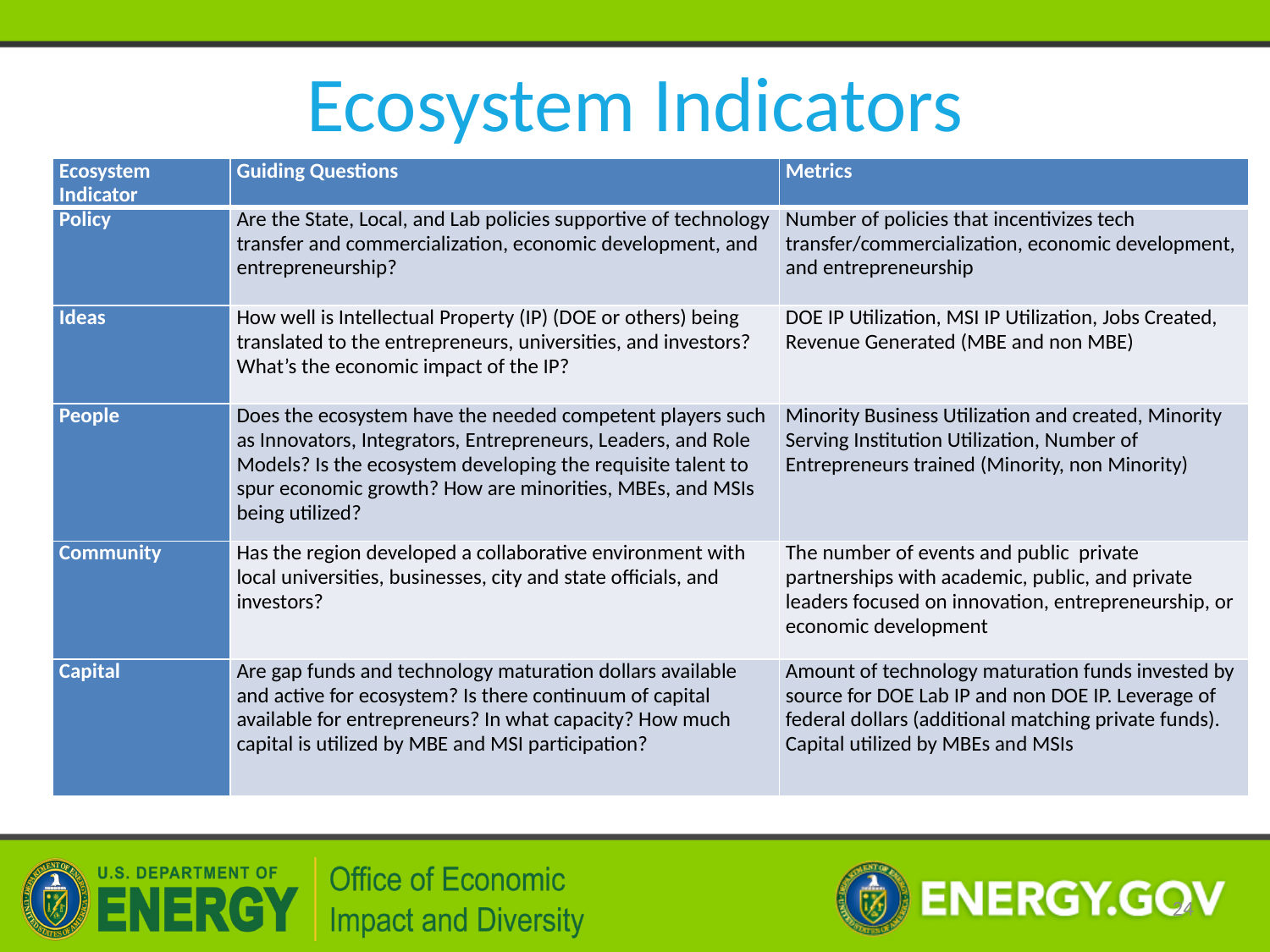

# Ecosystem Indicators
| Ecosystem Indicator | Guiding Questions | Metrics |
| --- | --- | --- |
| Policy | Are the State, Local, and Lab policies supportive of technology transfer and commercialization, economic development, and entrepreneurship? | Number of policies that incentivizes tech transfer/commercialization, economic development, and entrepreneurship |
| Ideas | How well is Intellectual Property (IP) (DOE or others) being translated to the entrepreneurs, universities, and investors? What’s the economic impact of the IP? | DOE IP Utilization, MSI IP Utilization, Jobs Created, Revenue Generated (MBE and non MBE) |
| People | Does the ecosystem have the needed competent players such as Innovators, Integrators, Entrepreneurs, Leaders, and Role Models? Is the ecosystem developing the requisite talent to spur economic growth? How are minorities, MBEs, and MSIs being utilized? | Minority Business Utilization and created, Minority Serving Institution Utilization, Number of Entrepreneurs trained (Minority, non Minority) |
| Community | Has the region developed a collaborative environment with local universities, businesses, city and state officials, and investors? | The number of events and public private partnerships with academic, public, and private leaders focused on innovation, entrepreneurship, or economic development |
| Capital | Are gap funds and technology maturation dollars available and active for ecosystem? Is there continuum of capital available for entrepreneurs? In what capacity? How much capital is utilized by MBE and MSI participation? | Amount of technology maturation funds invested by source for DOE Lab IP and non DOE IP. Leverage of federal dollars (additional matching private funds). Capital utilized by MBEs and MSIs |
                             24